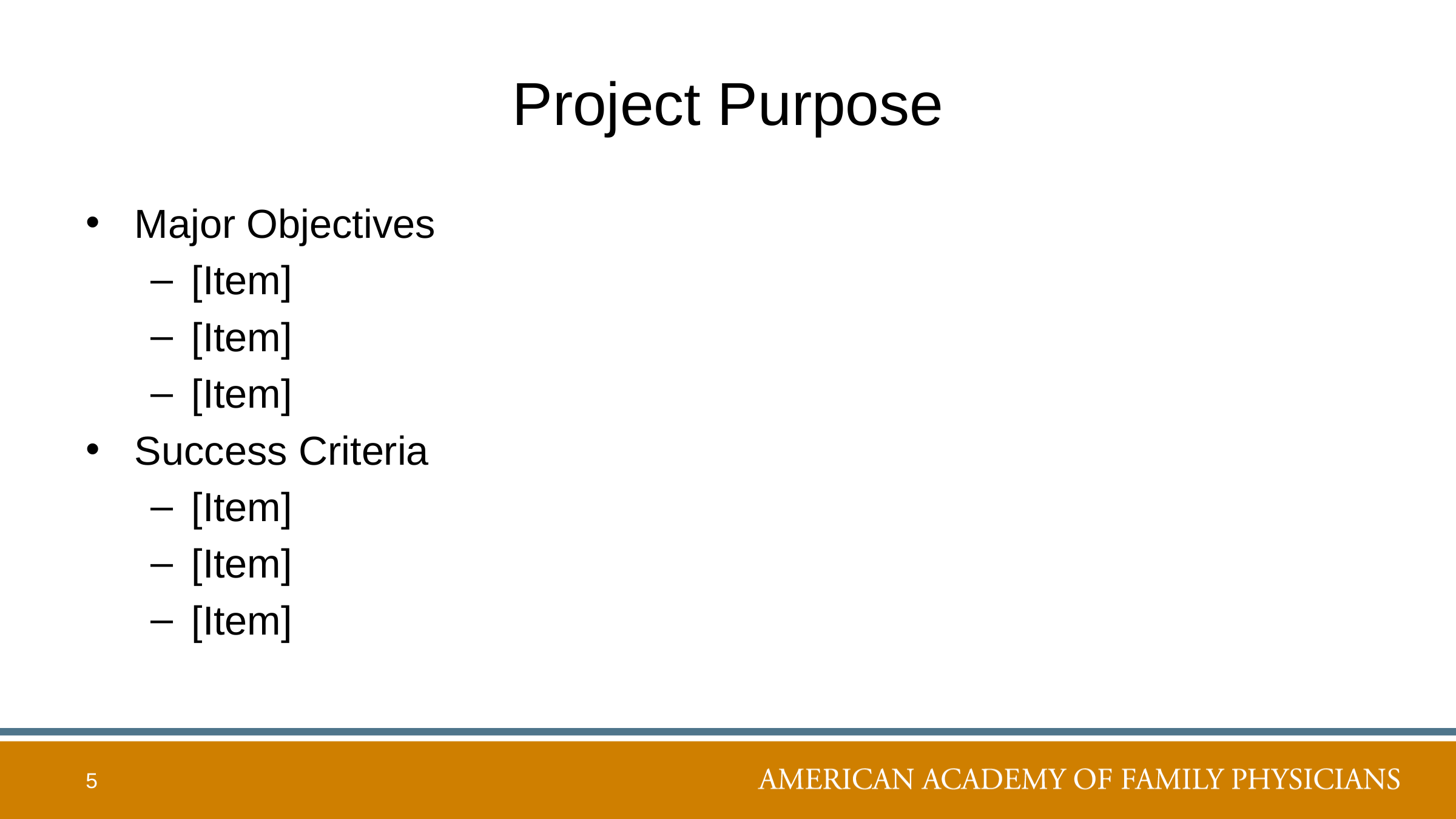

# Project Purpose
Major Objectives
[Item]
[Item]
[Item]
Success Criteria
[Item]
[Item]
[Item]

5